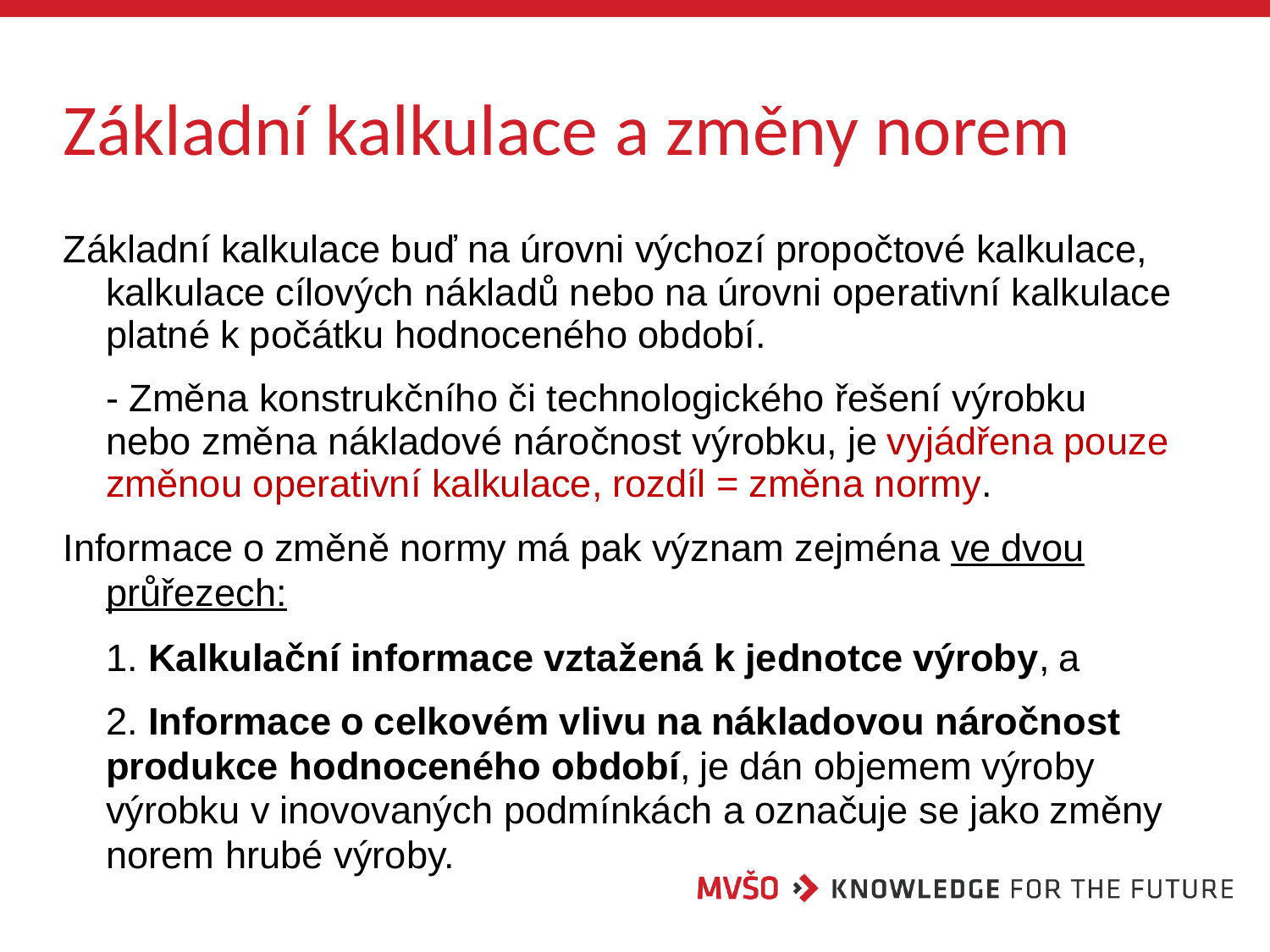

# Základní kalkulace a změny norem
Základní kalkulace buď na úrovni výchozí propočtové kalkulace, kalkulace cílových nákladů nebo na úrovni operativní kalkulace platné k počátku hodnoceného období.
- Změna konstrukčního či technologického řešení výrobku nebo změna nákladové náročnost výrobku, je vyjádřena pouze změnou operativní kalkulace, rozdíl = změna normy.
Informace o změně normy má pak význam zejména ve dvou
průřezech:
1. Kalkulační informace vztažená k jednotce výroby, a
2. Informace o celkovém vlivu na nákladovou náročnost produkce hodnoceného období, je dán objemem výroby výrobku v inovovaných podmínkách a označuje se jako změny norem hrubé výroby.